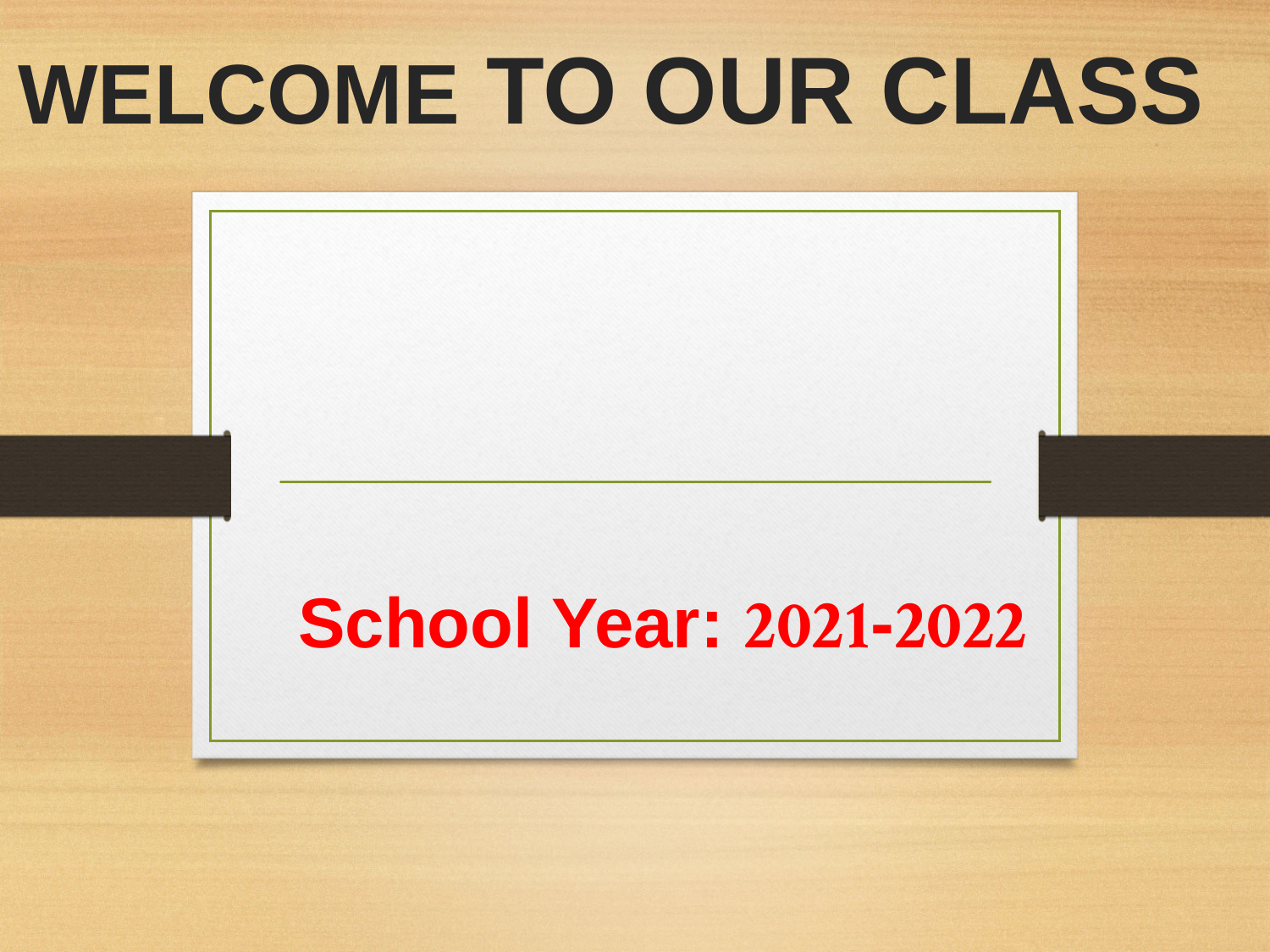

# WELCOME TO OUR CLASS

School Year: 2021-2022